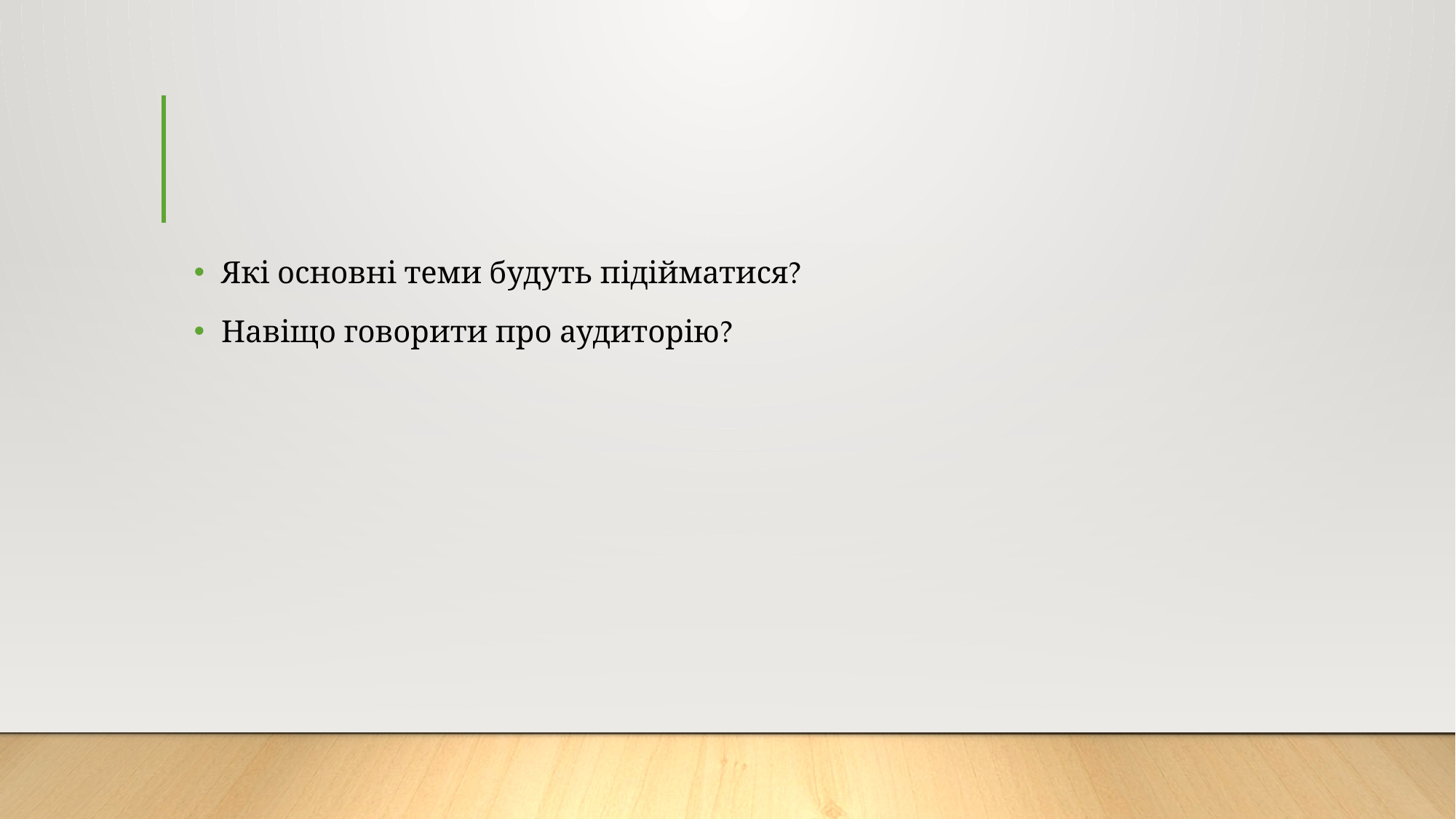

Які основні теми будуть підійматися?
Навіщо говорити про аудиторію?